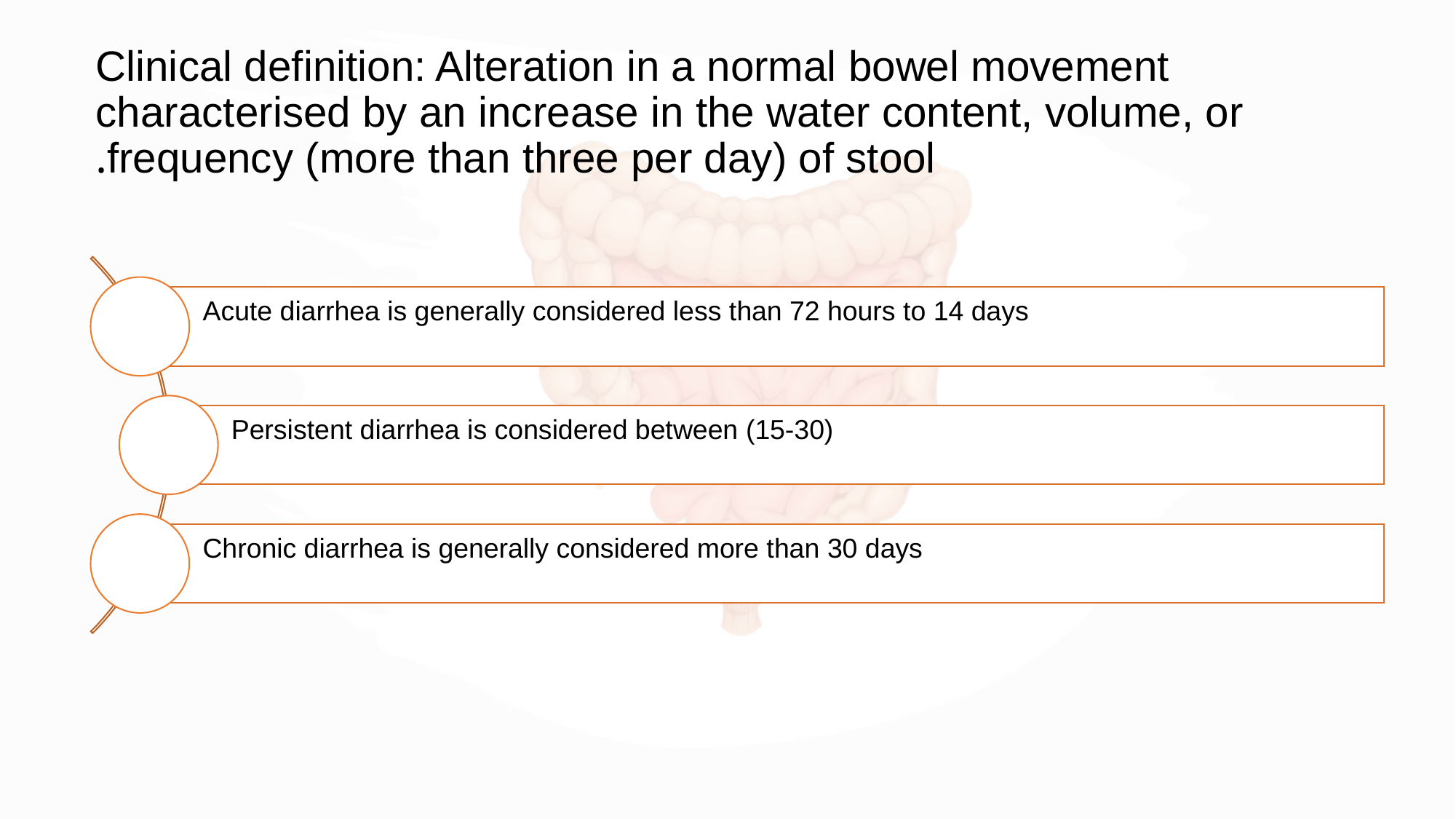

Clinical definition: Alteration in a normal bowel movement characterised by an increase in the water content, volume, or frequency (more than three per day) of stool.

Acute diarrhea is generally considered less than 72 hours to 14 days

Persistent diarrhea is considered between (15-30)

Chronic diarrhea is generally considered more than 30 days